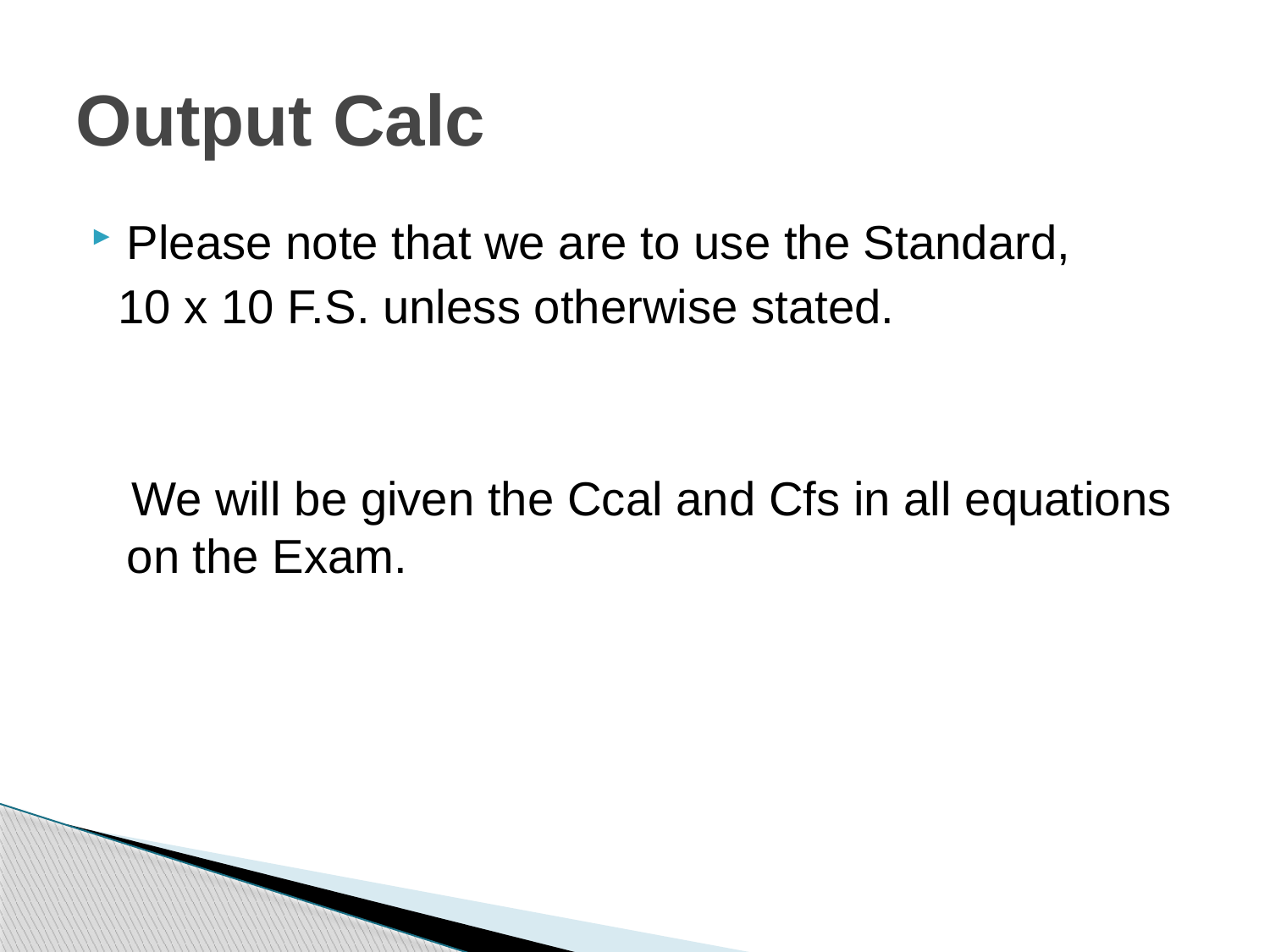

# Output Calc
Please note that we are to use the Standard,
  10 x 10 F.S. unless otherwise stated.

   We will be given the Ccal and Cfs in all equations on the Exam.